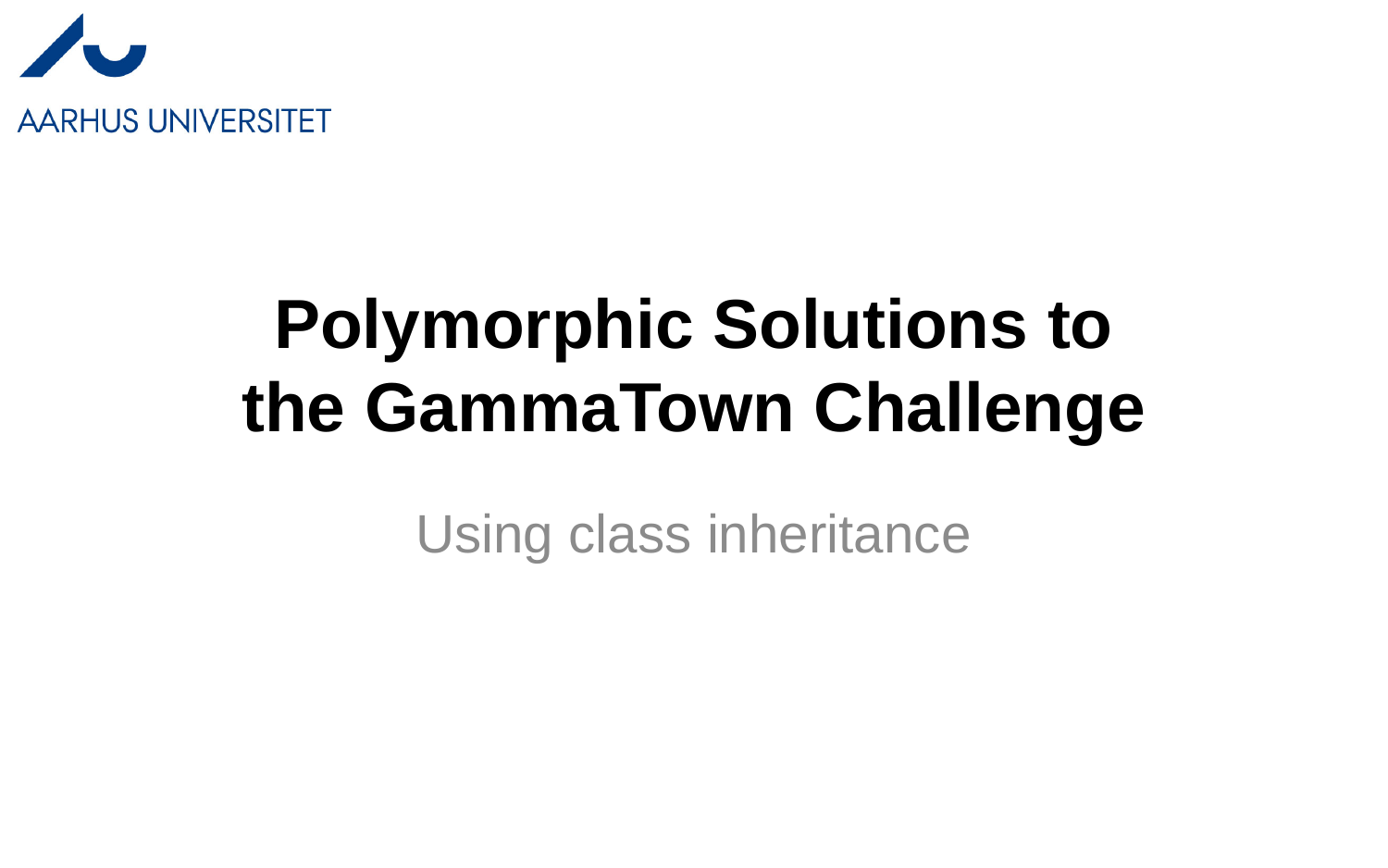

# Polymorphic Solutions to the GammaTown Challenge
Using class inheritance